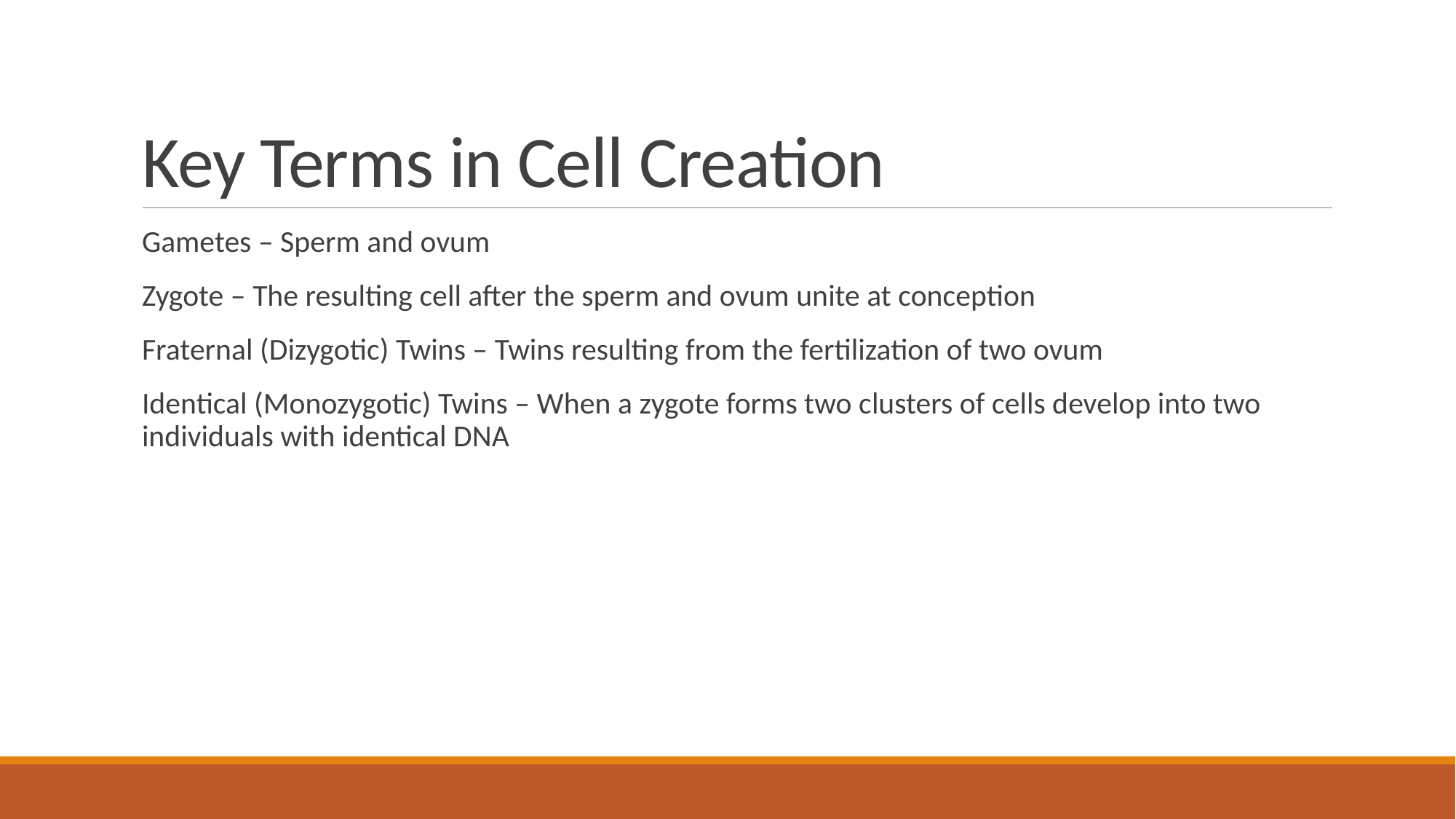

# Key Terms in Cell Creation
Gametes – Sperm and ovum
Zygote – The resulting cell after the sperm and ovum unite at conception
Fraternal (Dizygotic) Twins – Twins resulting from the fertilization of two ovum
Identical (Monozygotic) Twins – When a zygote forms two clusters of cells develop into two individuals with identical DNA